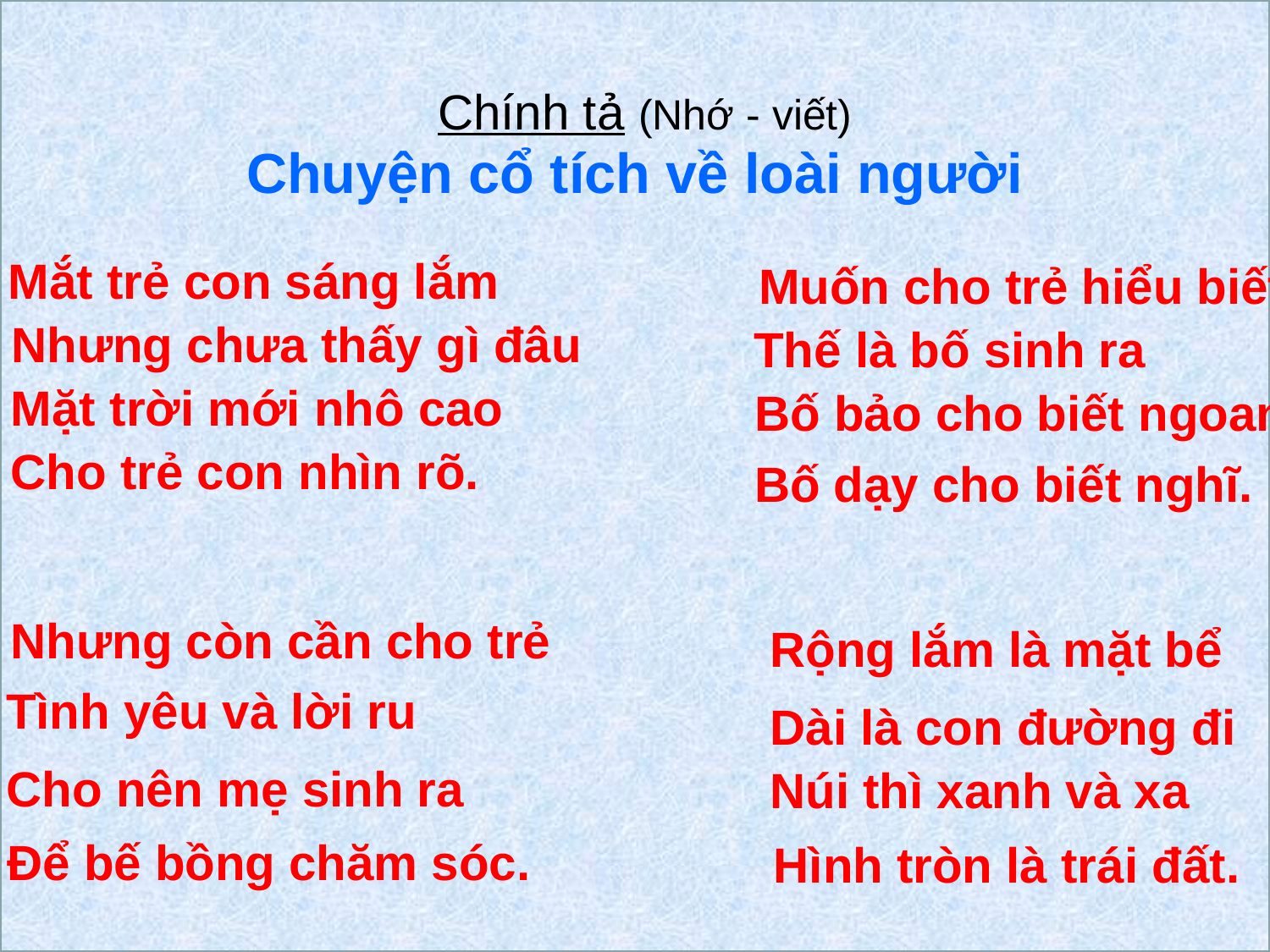

Chính tả (Nhớ - viết)
Chuyện cổ tích về loài người
Mắt trẻ con sáng lắm
Nhưng chưa thấy gì đâu
Mặt trời mới nhô cao
Cho trẻ con nhìn rõ.
Muốn cho trẻ hiểu biết
Thế là bố sinh ra
Bố bảo cho biết ngoan
Bố dạy cho biết nghĩ.
Nhưng còn cần cho trẻ
Tình yêu và lời ru
Cho nên mẹ sinh ra
Để bế bồng chăm sóc.
Rộng lắm là mặt bể
Dài là con đường đi
Núi thì xanh và xa
Hình tròn là trái đất.